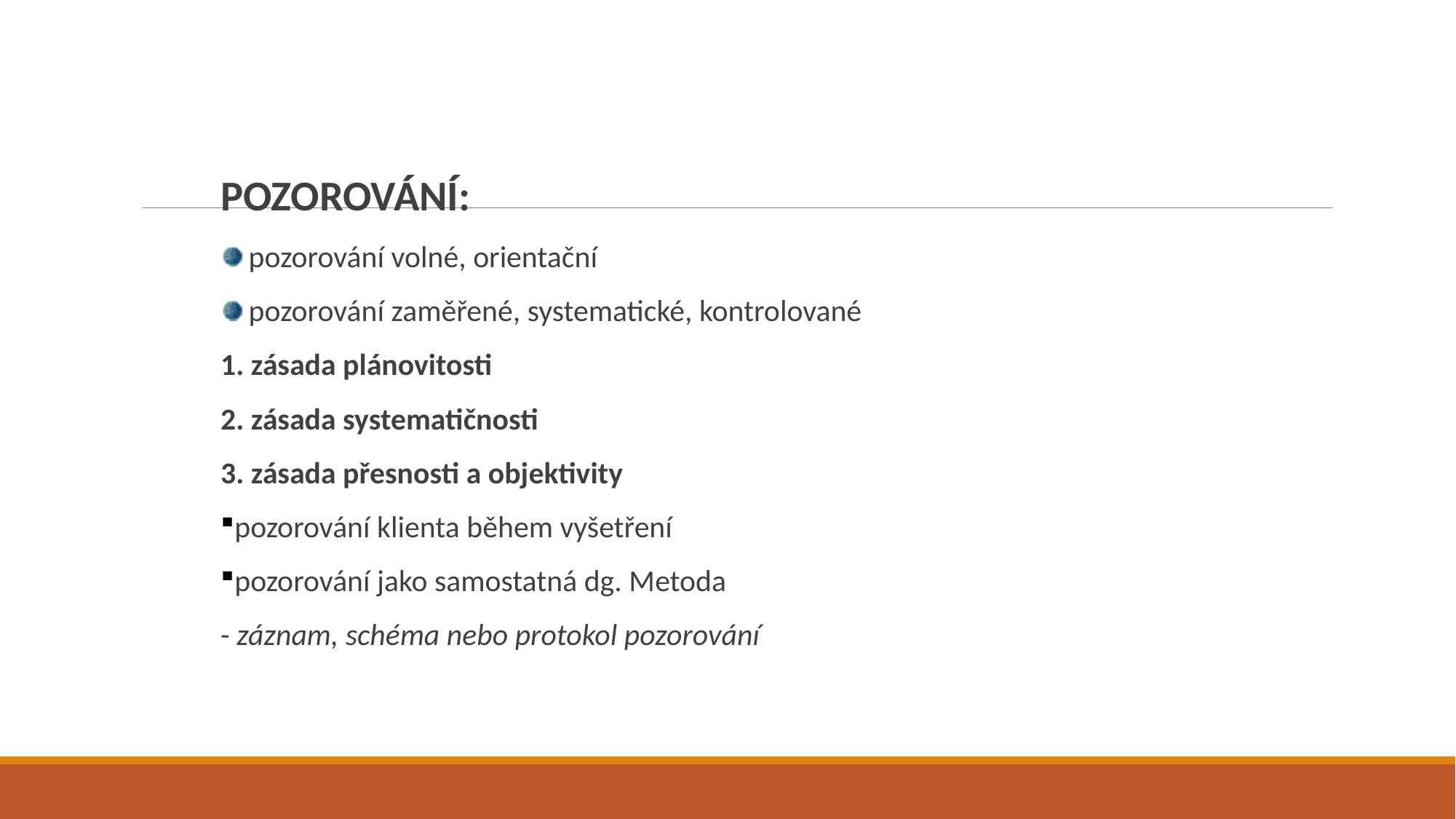

POZOROVÁNÍ:
 pozorování volné, orientační
 pozorování zaměřené, systematické, kontrolované
1. zásada plánovitosti
2. zásada systematičnosti
3. zásada přesnosti a objektivity
pozorování klienta během vyšetření
pozorování jako samostatná dg. Metoda
- záznam, schéma nebo protokol pozorování